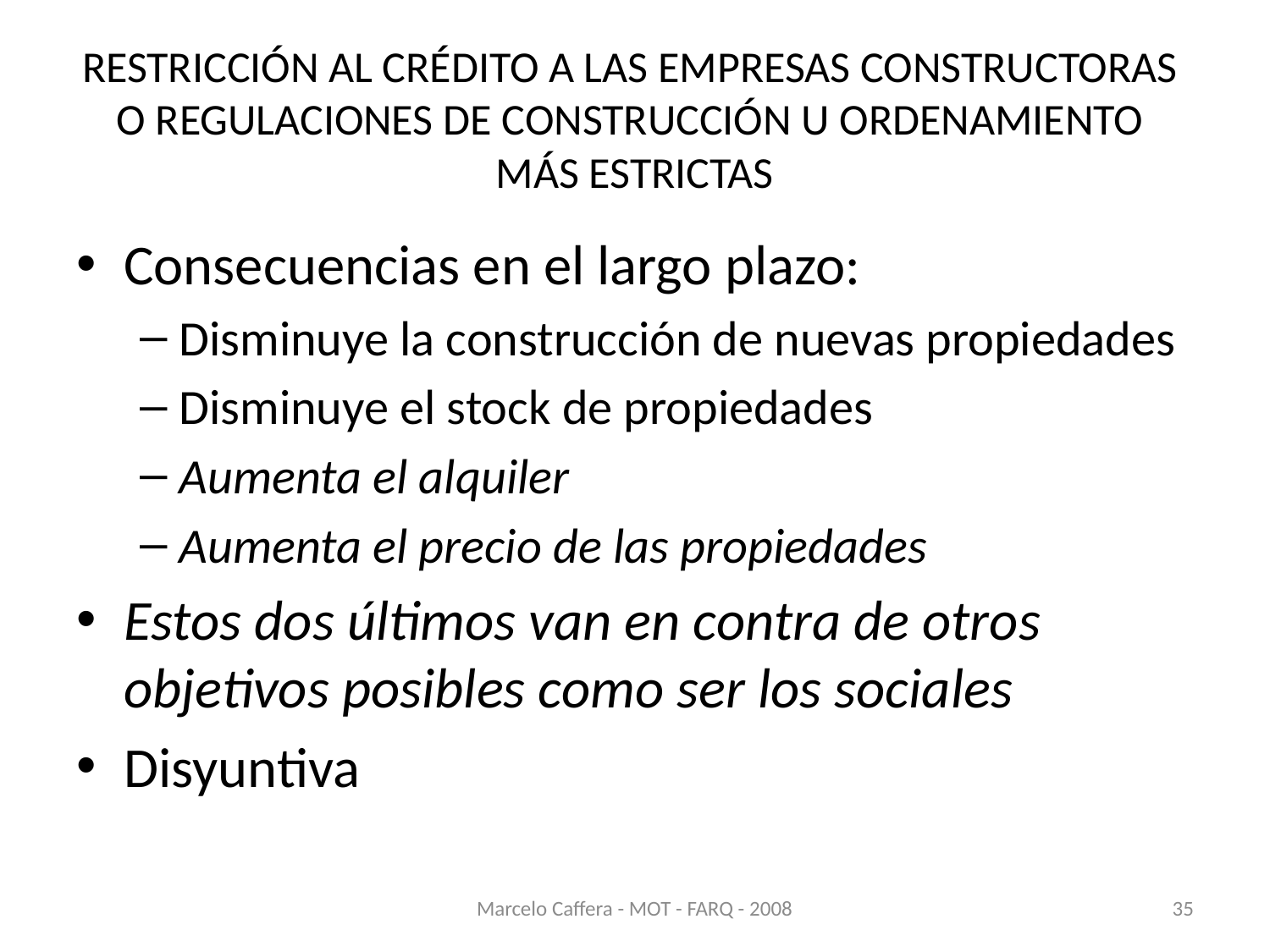

# RESTRICCIÓN AL CRÉDITO A LAS EMPRESAS CONSTRUCTORAS O REGULACIONES DE CONSTRUCCIÓN U ORDENAMIENTO MÁS ESTRICTAS
Consecuencias en el largo plazo:
Disminuye la construcción de nuevas propiedades
Disminuye el stock de propiedades
Aumenta el alquiler
Aumenta el precio de las propiedades
Estos dos últimos van en contra de otros objetivos posibles como ser los sociales
Disyuntiva
Marcelo Caffera - MOT - FARQ - 2008
35